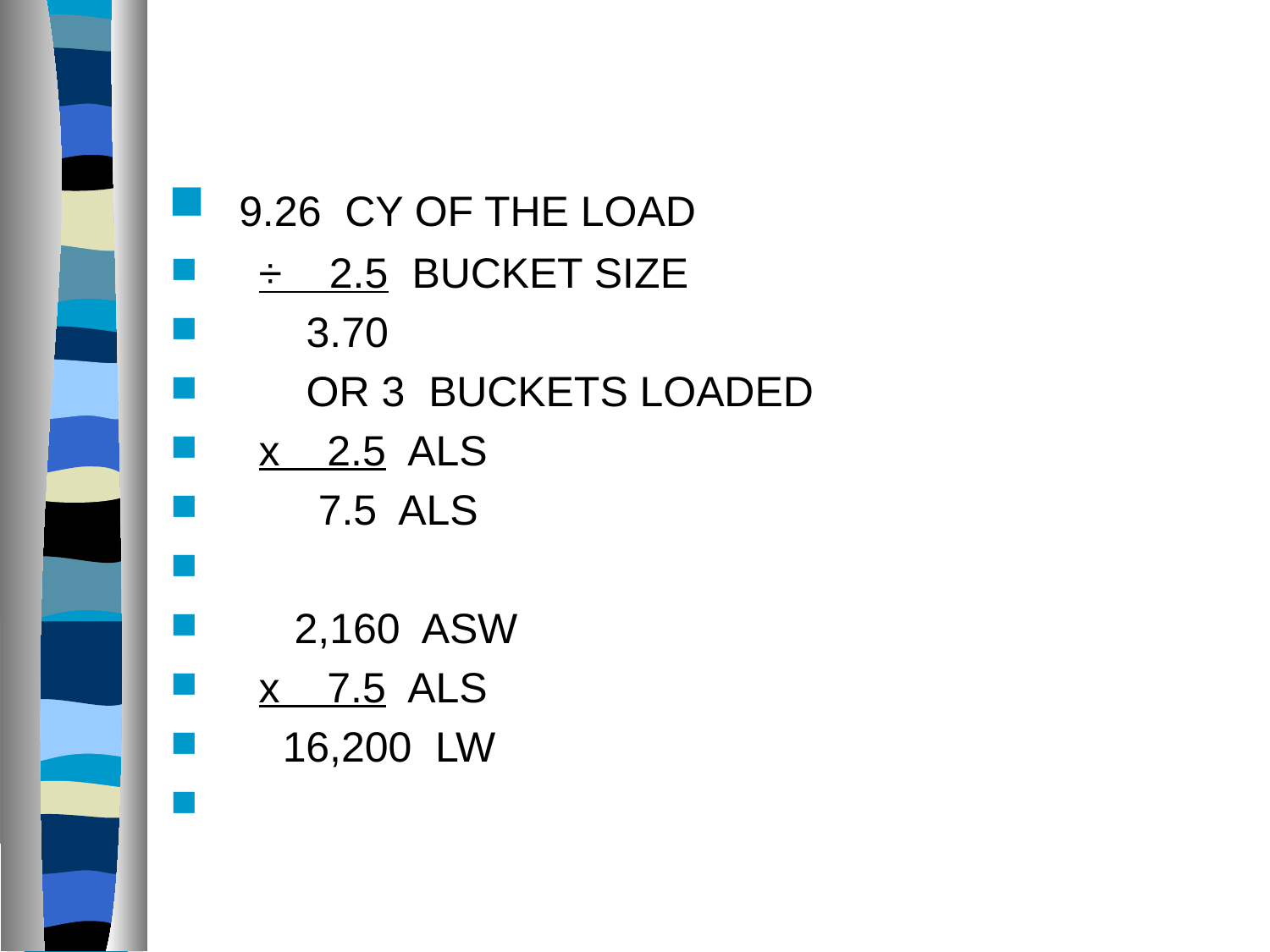

9.26  CY OF THE LOAD
   ÷    2.5  BUCKET SIZE
       3.70
       OR 3  BUCKETS LOADED
   x    2.5  ALS
        7.5  ALS

      2,160  ASW
   x    7.5  ALS
     16,200  LW